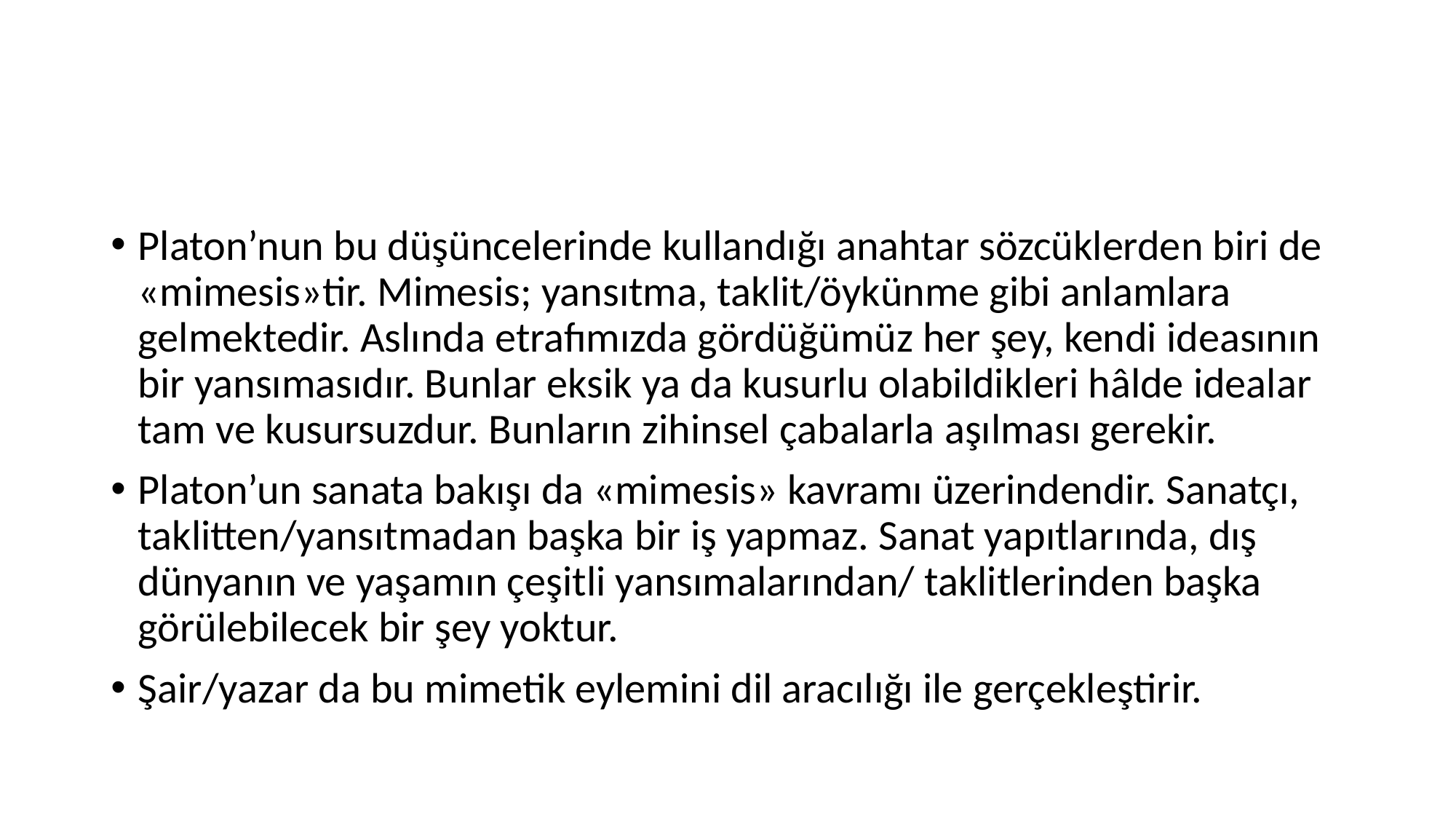

#
Platon’nun bu düşüncelerinde kullandığı anahtar sözcüklerden biri de «mimesis»tir. Mimesis; yansıtma, taklit/öykünme gibi anlamlara gelmektedir. Aslında etrafımızda gördüğümüz her şey, kendi ideasının bir yansımasıdır. Bunlar eksik ya da kusurlu olabildikleri hâlde idealar tam ve kusursuzdur. Bunların zihinsel çabalarla aşılması gerekir.
Platon’un sanata bakışı da «mimesis» kavramı üzerindendir. Sanatçı, taklitten/yansıtmadan başka bir iş yapmaz. Sanat yapıtlarında, dış dünyanın ve yaşamın çeşitli yansımalarından/ taklitlerinden başka görülebilecek bir şey yoktur.
Şair/yazar da bu mimetik eylemini dil aracılığı ile gerçekleştirir.